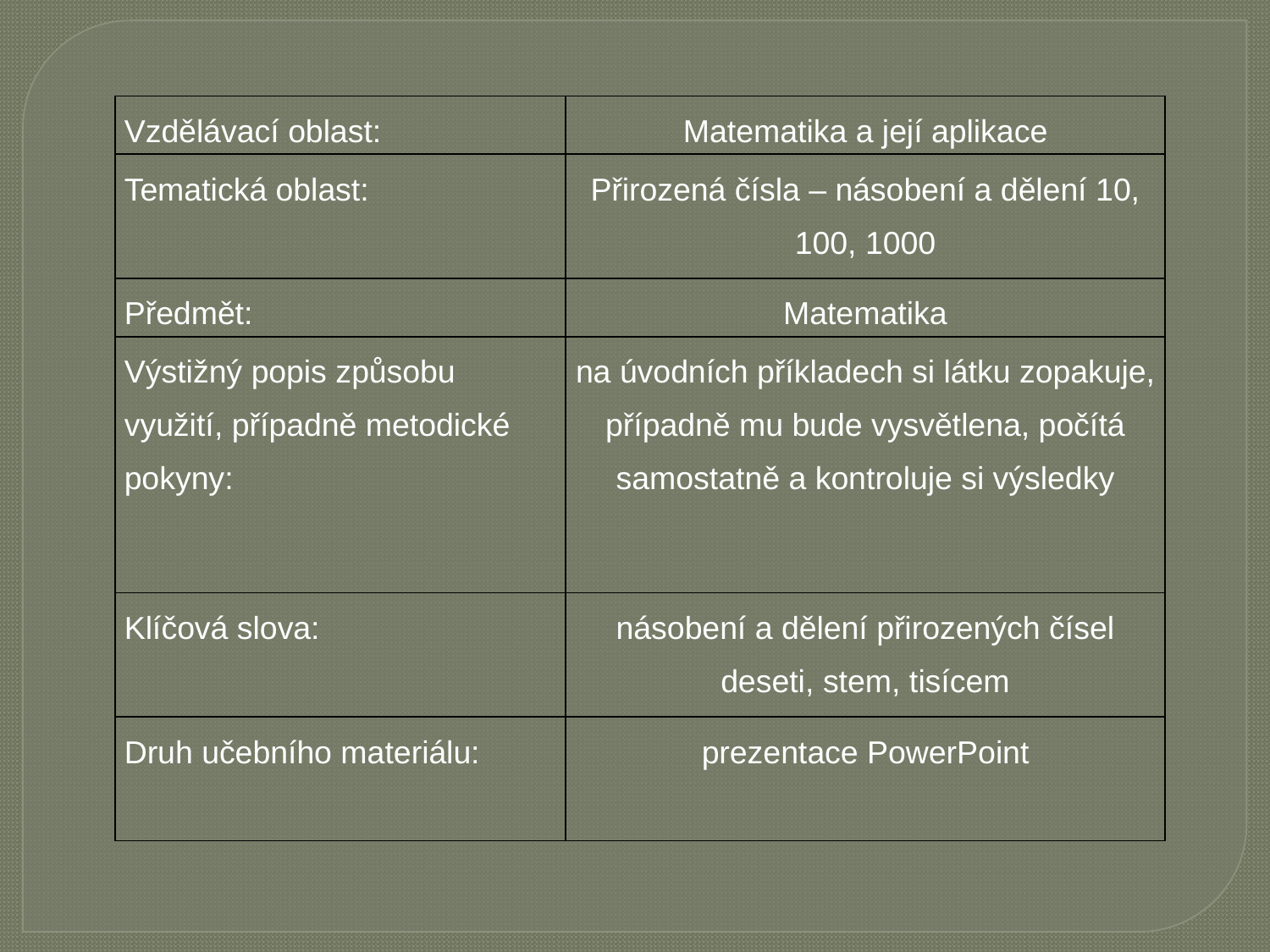

| Vzdělávací oblast: | Matematika a její aplikace |
| --- | --- |
| Tematická oblast: | Přirozená čísla – násobení a dělení 10, 100, 1000 |
| Předmět: | Matematika |
| Výstižný popis způsobu využití, případně metodické pokyny: | na úvodních příkladech si látku zopakuje, případně mu bude vysvětlena, počítá samostatně a kontroluje si výsledky |
| Klíčová slova: | násobení a dělení přirozených čísel deseti, stem, tisícem |
| Druh učebního materiálu: | prezentace PowerPoint |